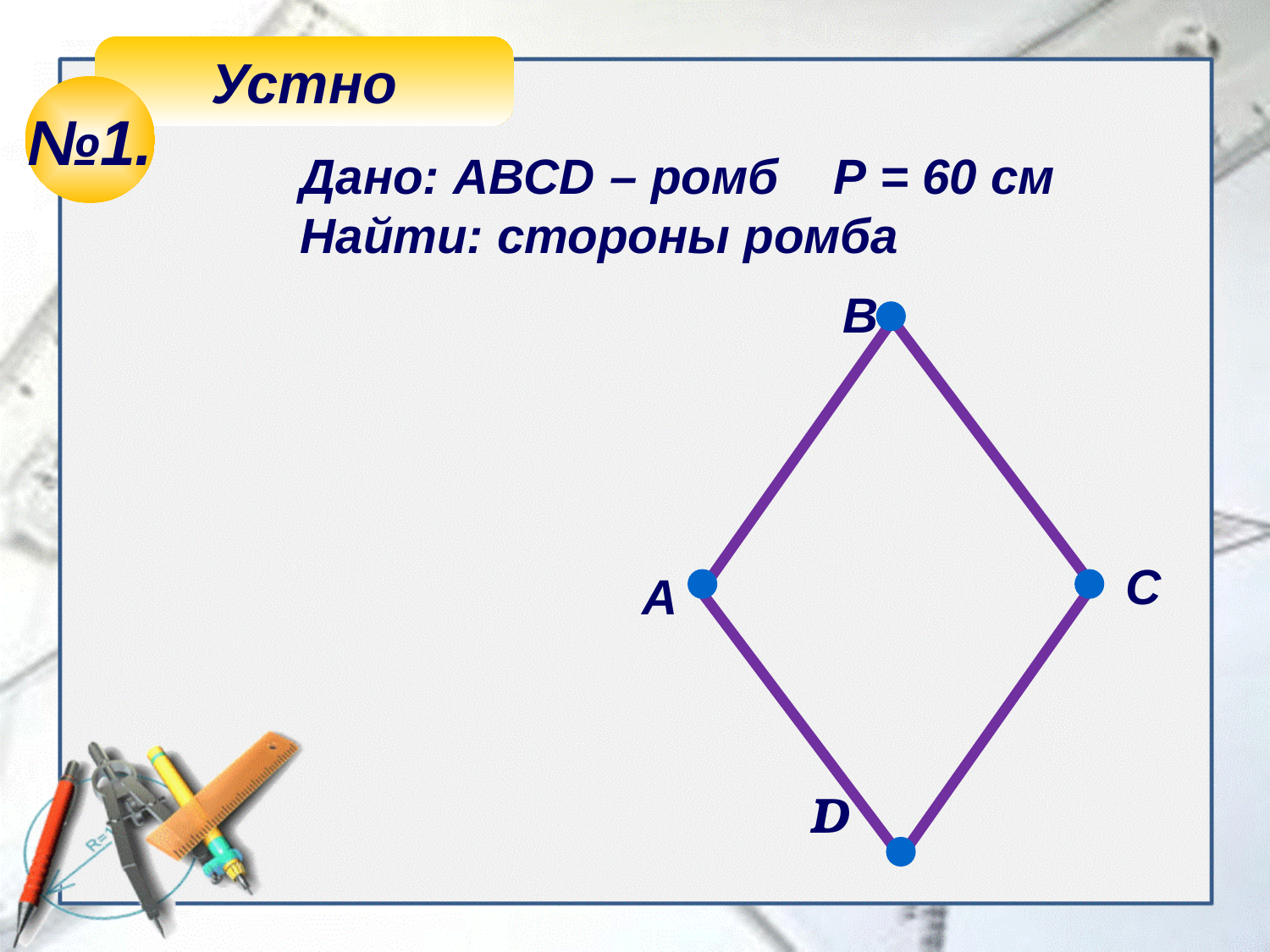

Устно
№1.
Дано: АВСD – ромб    Р = 60 см
Найти: стороны ромба
В

С
А

D